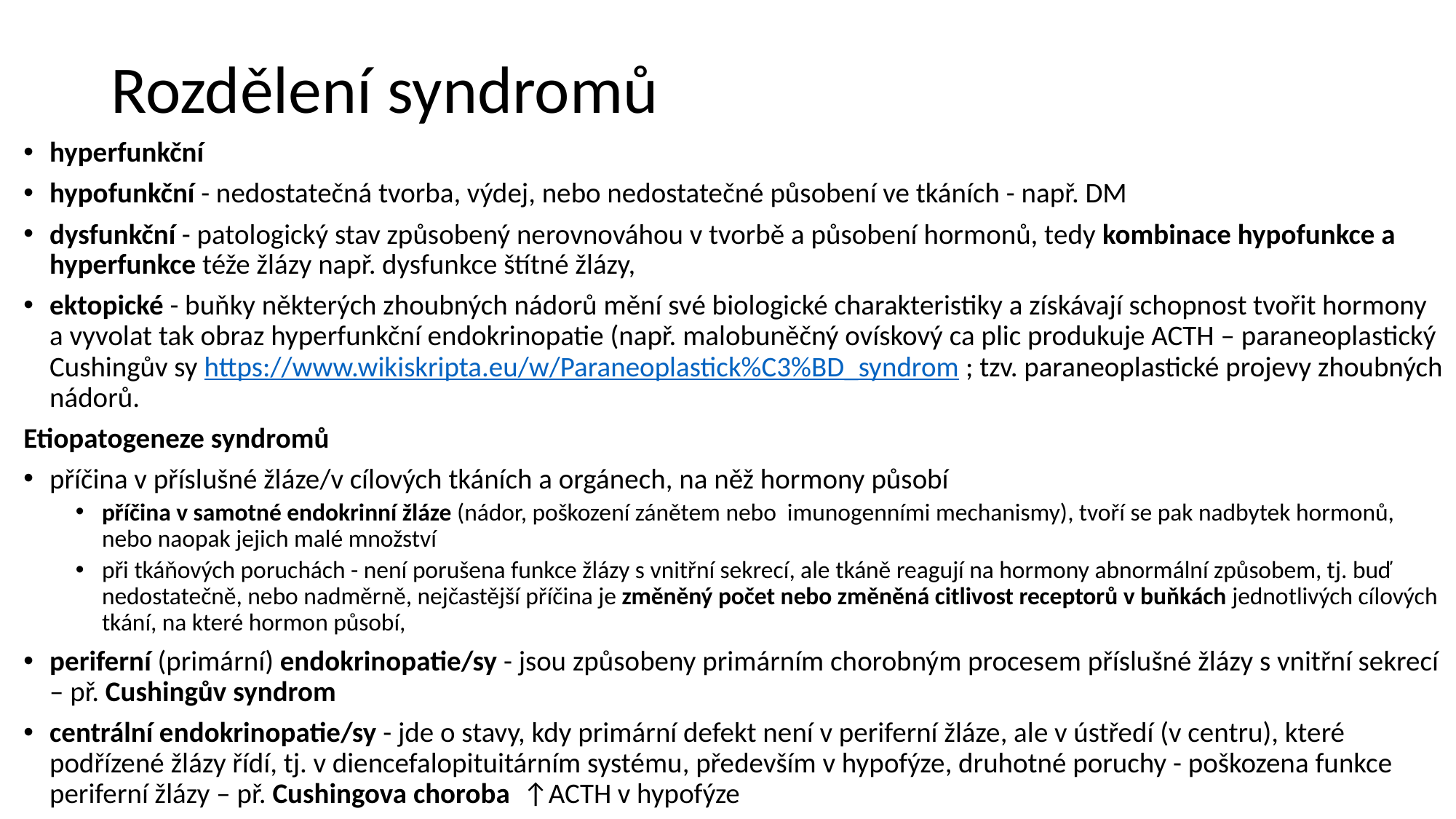

# Rozdělení syndromů
hyperfunkční
hypofunkční - nedostatečná tvorba, výdej, nebo nedostatečné působení ve tkáních - např. DM
dysfunkční - patologický stav způsobený nerovnováhou v tvorbě a působení hormonů, tedy kombinace hypofunkce a hyperfunkce téže žlázy např. dysfunkce štítné žlázy,
ektopické - buňky některých zhoubných nádorů mění své biologické charakteristiky a získávají schopnost tvořit hormony a vyvolat tak obraz hyperfunkční endokrinopatie (např. malobuněčný ovískový ca plic produkuje ACTH – paraneoplastický Cushingův sy https://www.wikiskripta.eu/w/Paraneoplastick%C3%BD_syndrom ; tzv. paraneoplastické projevy zhoubných nádorů.
Etiopatogeneze syndromů
příčina v příslušné žláze/v cílových tkáních a orgánech, na něž hormony působí
příčina v samotné endokrinní žláze (nádor, poškození zánětem nebo  imunogenními mechanismy), tvoří se pak nadbytek hormonů, nebo naopak jejich malé množství
při tkáňových poruchách - není porušena funkce žlázy s vnitřní sekrecí, ale tkáně reagují na hormony abnormální způsobem, tj. buď nedostatečně, nebo nadměrně, nejčastější příčina je změněný počet nebo změněná citlivost receptorů v buňkách jednotlivých cílových tkání, na které hormon působí,
periferní (primární) endokrinopatie/sy - jsou způsobeny primárním chorobným procesem příslušné žlázy s vnitřní sekrecí – př. Cushingův syndrom
centrální endokrinopatie/sy - jde o stavy, kdy primární defekt není v periferní žláze, ale v ústředí (v centru), které podřízené žlázy řídí, tj. v diencefalopituitárním systému, především v hypofýze, druhotné poruchy - poškozena funkce periferní žlázy – př. Cushingova choroba  ↑ACTH v hypofýze